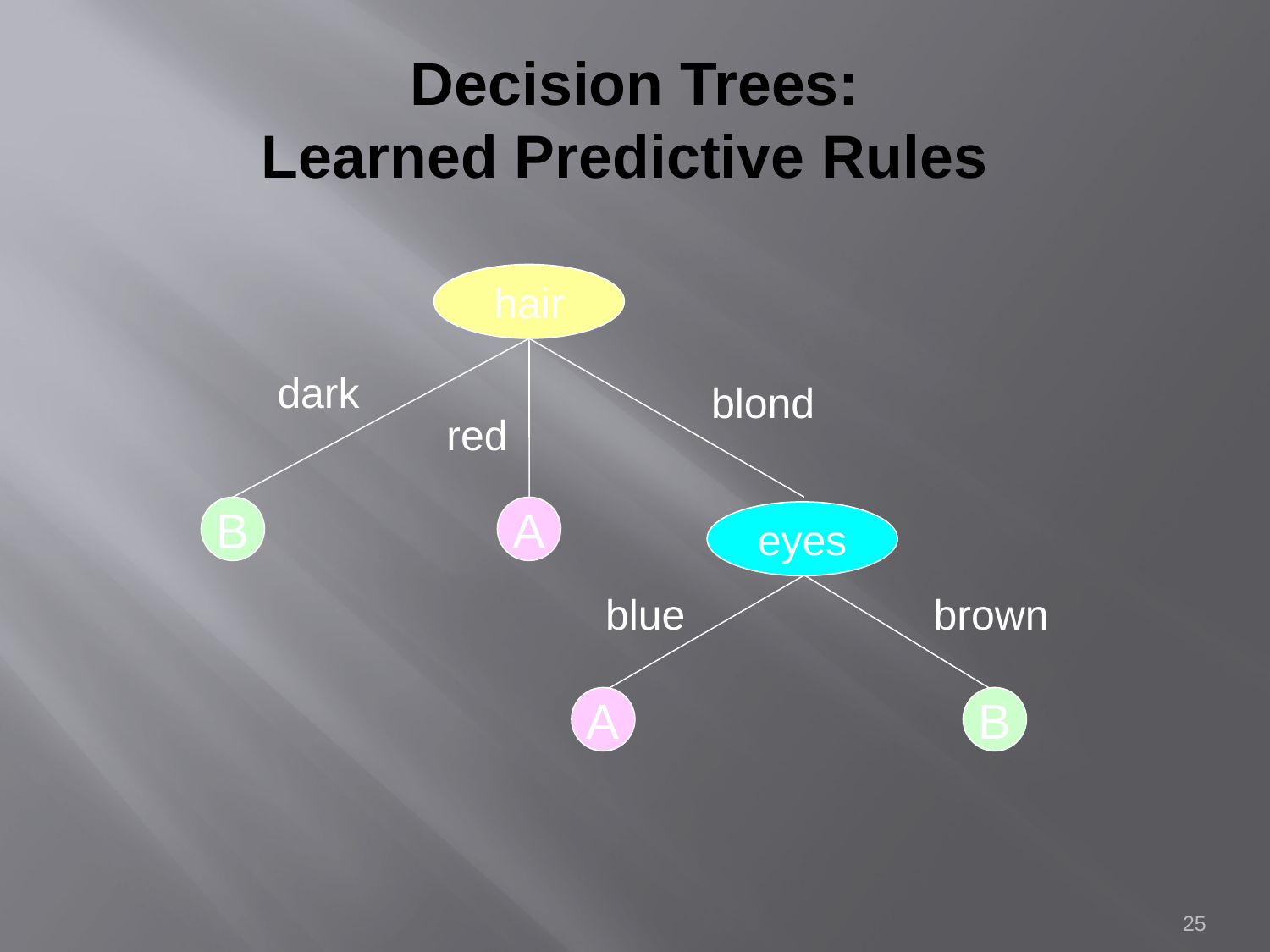

# Decision Trees: Learned Predictive Rules
hair

dark
blond
red
B
A
eyes

blue
brown
A
B
25